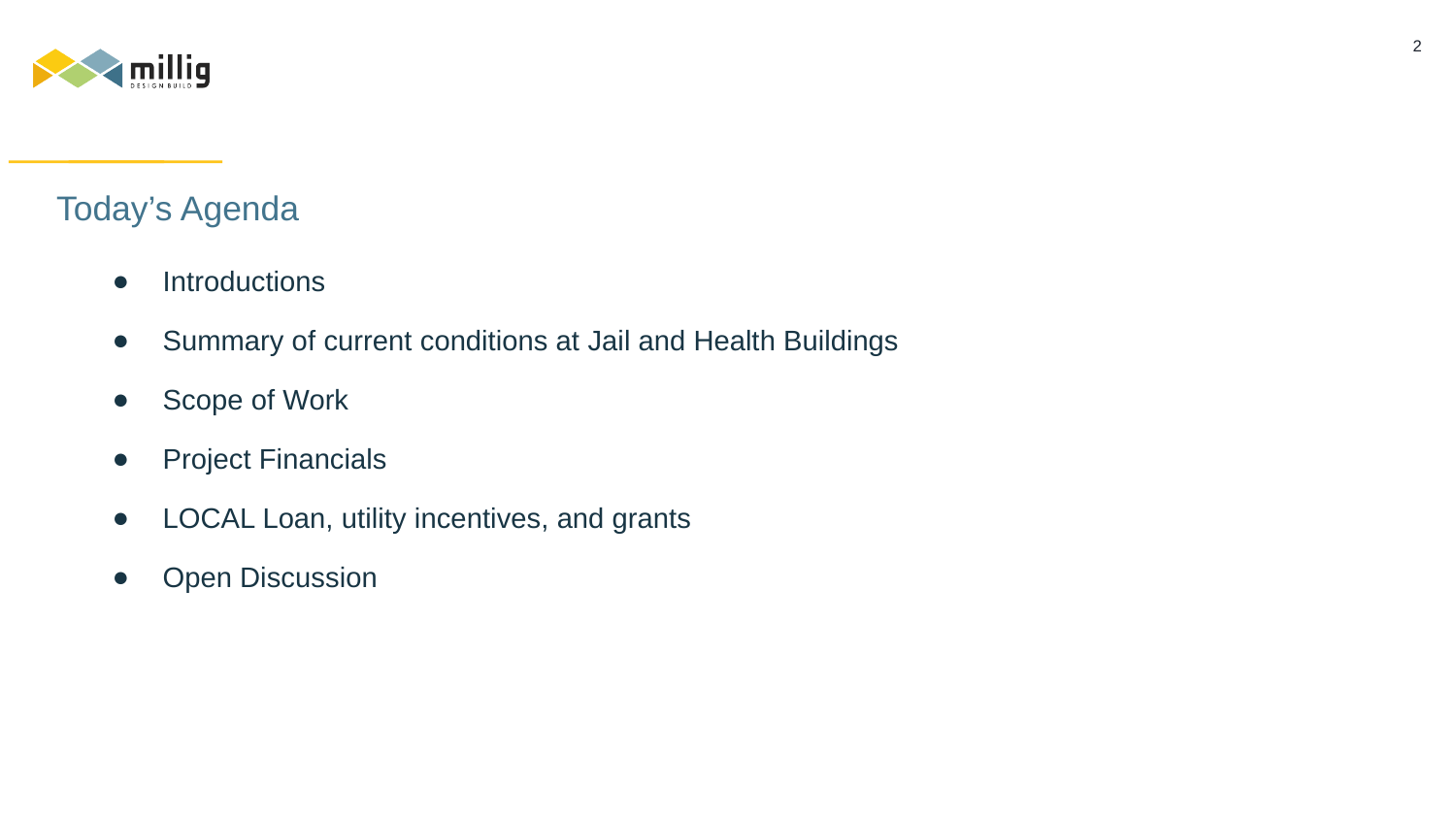

2
# Today’s Agenda
Introductions
Summary of current conditions at Jail and Health Buildings
Scope of Work
Project Financials
LOCAL Loan, utility incentives, and grants
Open Discussion